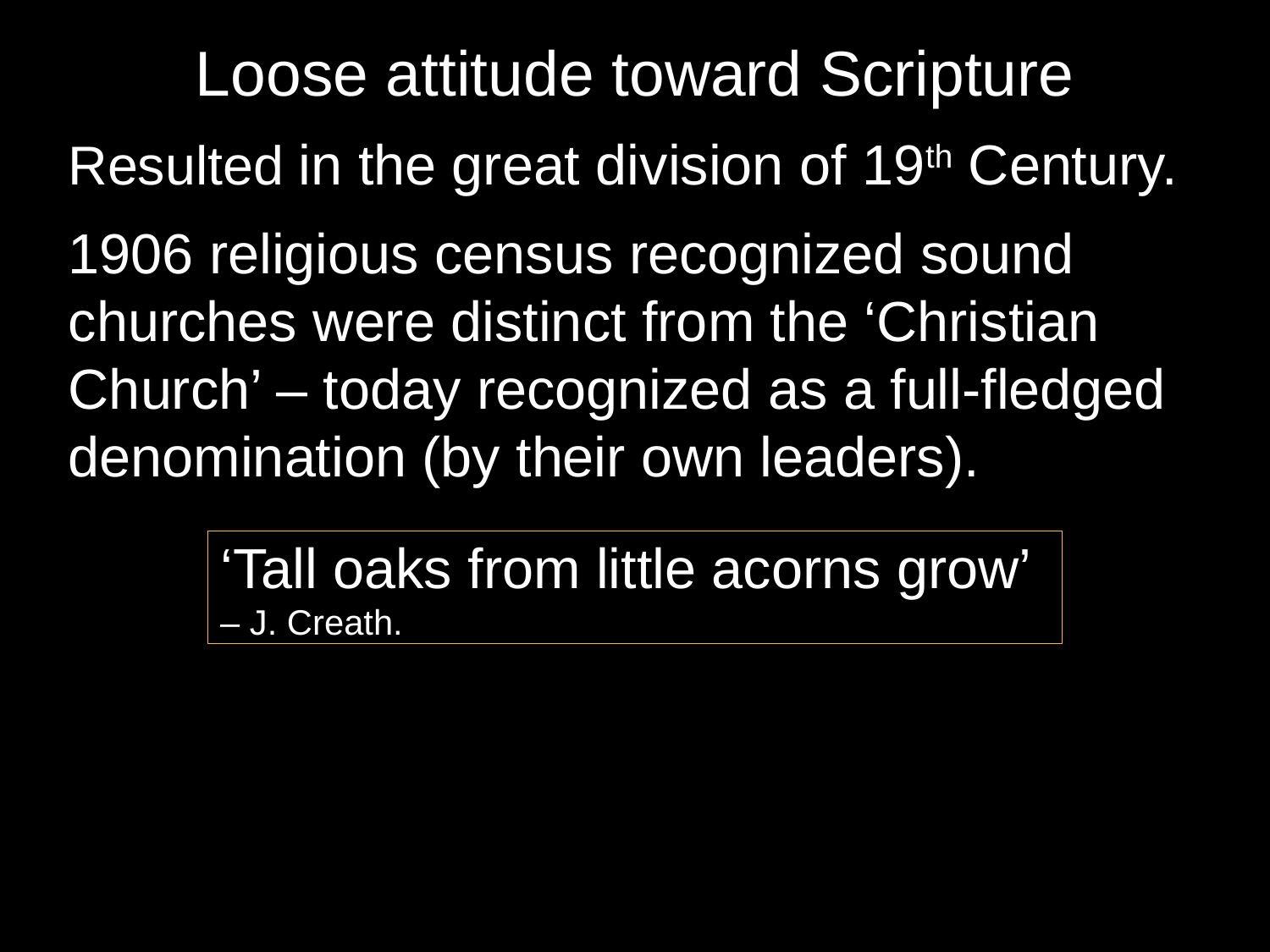

Loose attitude toward Scripture
Resulted in the great division of 19th Century.
1906 religious census recognized sound churches were distinct from the ‘Christian Church’ – today recognized as a full-fledged denomination (by their own leaders).
‘Tall oaks from little acorns grow’
– J. Creath.